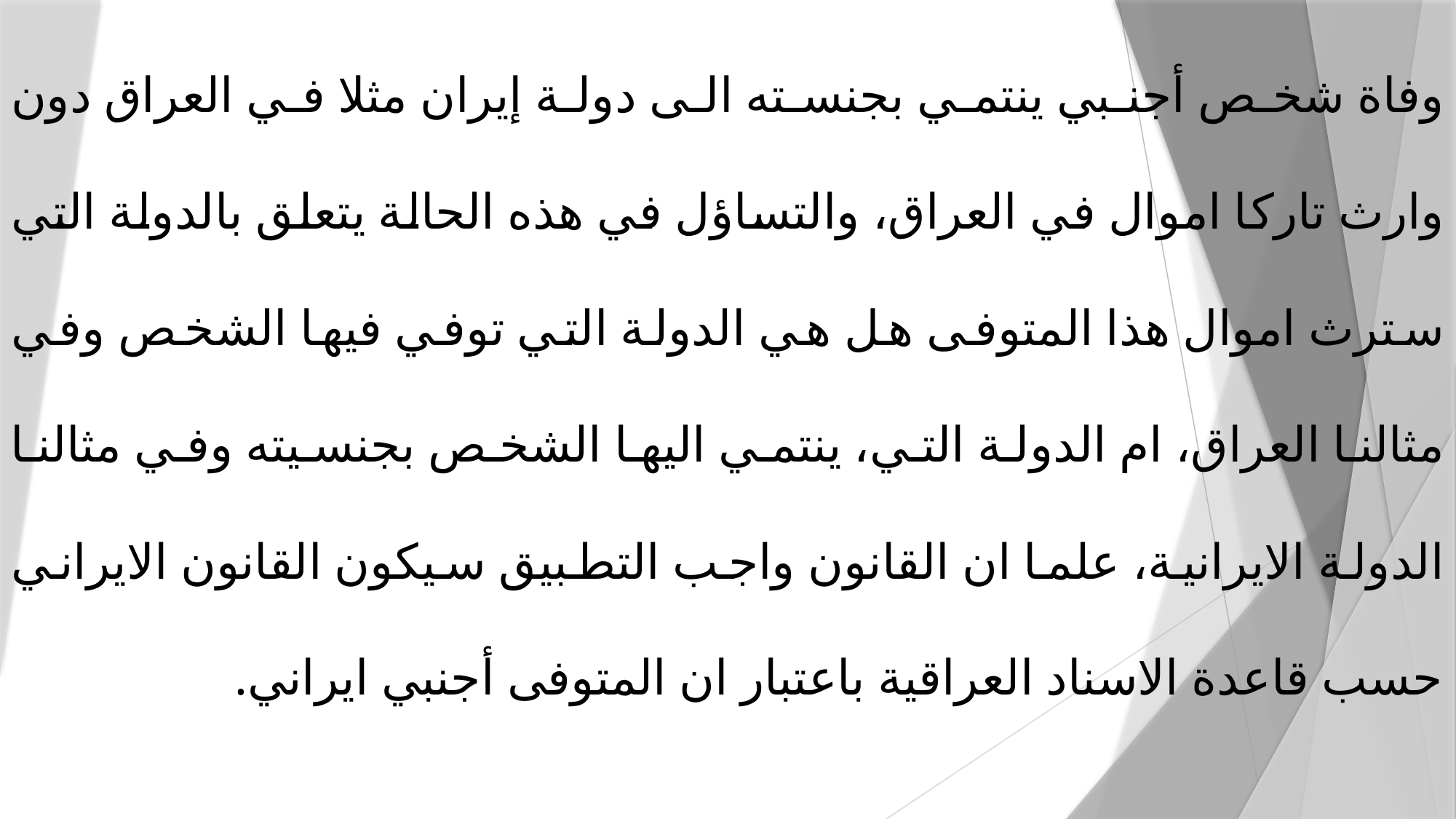

وفاة شخص أجنبي ينتمي بجنسته الى دولة إيران مثلا في العراق دون وارث تاركا اموال في العراق، والتساؤل في هذه الحالة يتعلق بالدولة التي سترث اموال هذا المتوفى هل هي الدولة التي توفي فيها الشخص وفي مثالنا العراق، ام الدولة التي، ينتمي اليها الشخص بجنسيته وفي مثالنا الدولة الايرانية، علما ان القانون واجب التطبيق سيكون القانون الايراني حسب قاعدة الاسناد العراقية باعتبار ان المتوفى أجنبي ايراني.